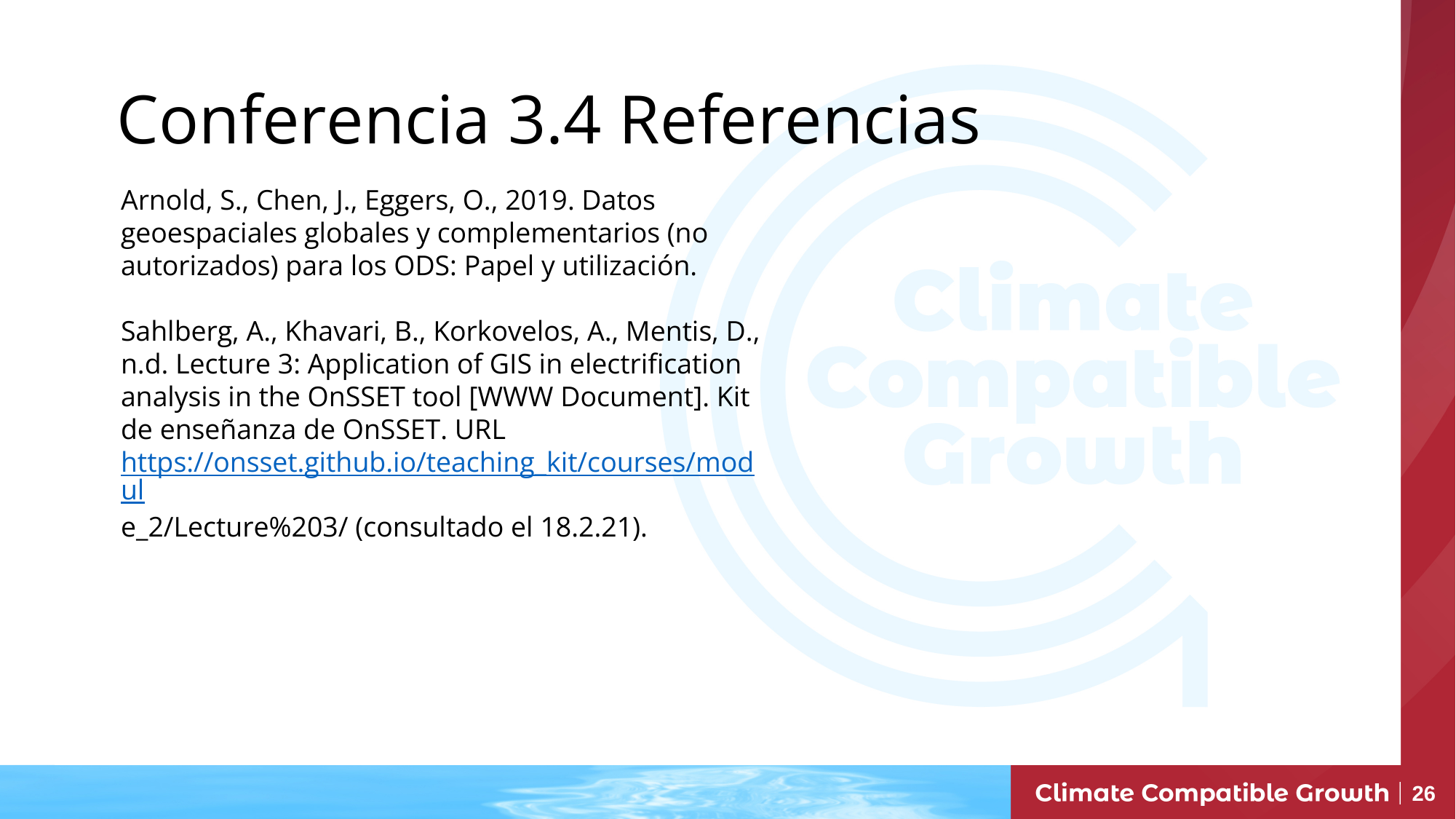

Conferencia 3.4 Referencias
Arnold, S., Chen, J., Eggers, O., 2019. Datos geoespaciales globales y complementarios (no autorizados) para los ODS: Papel y utilización.

Sahlberg, A., Khavari, B., Korkovelos, A., Mentis, D., n.d. Lecture 3: Application of GIS in electrification analysis in the OnSSET tool [WWW Document]. Kit de enseñanza de OnSSET. URL https://onsset.github.io/teaching_kit/courses/module_2/Lecture%203/ (consultado el 18.2.21).